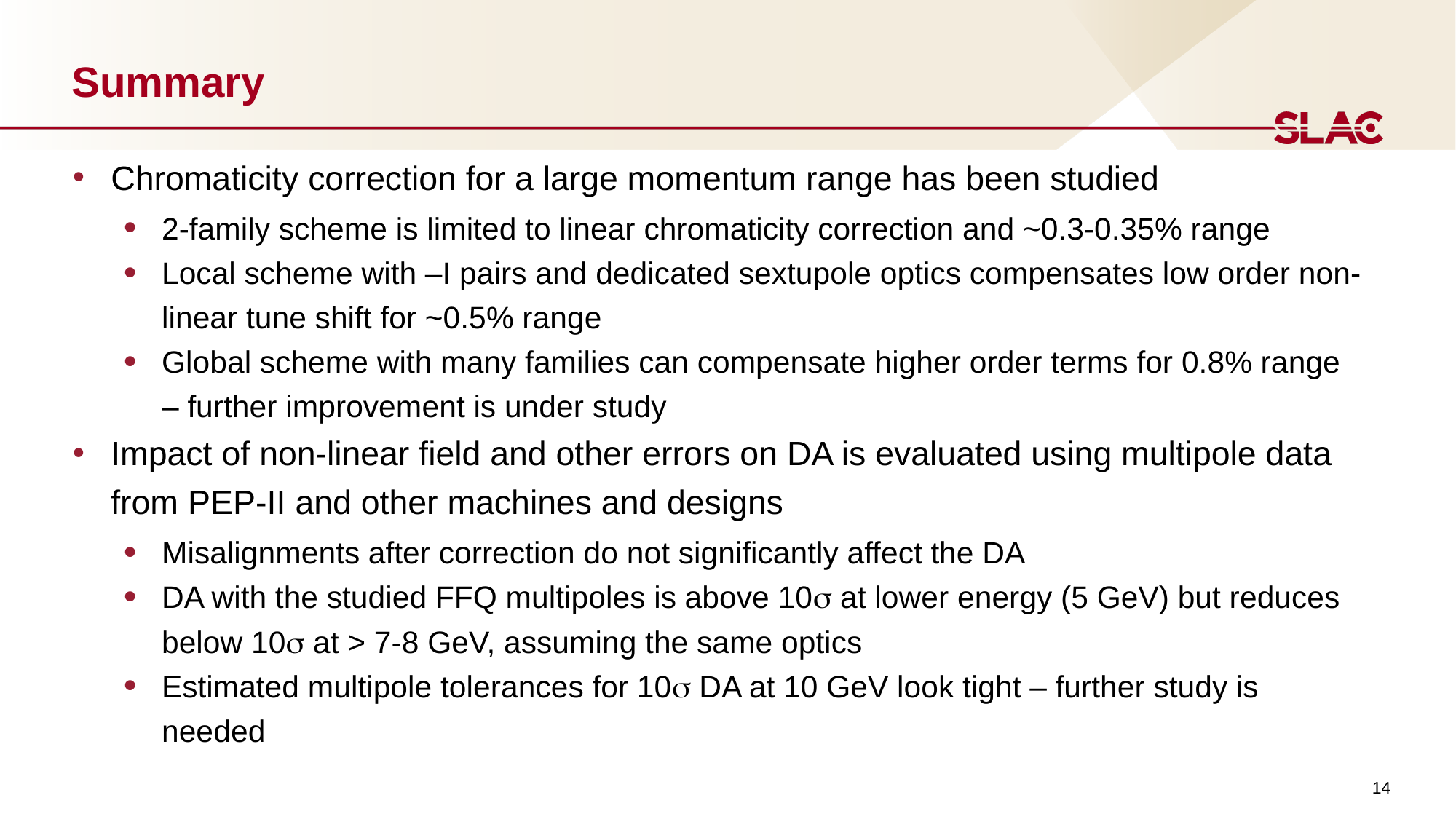

# Summary
Chromaticity correction for a large momentum range has been studied
2-family scheme is limited to linear chromaticity correction and ~0.3-0.35% range
Local scheme with –I pairs and dedicated sextupole optics compensates low order non-linear tune shift for ~0.5% range
Global scheme with many families can compensate higher order terms for 0.8% range – further improvement is under study
Impact of non-linear field and other errors on DA is evaluated using multipole data from PEP-II and other machines and designs
Misalignments after correction do not significantly affect the DA
DA with the studied FFQ multipoles is above 10σ at lower energy (5 GeV) but reduces below 10σ at > 7-8 GeV, assuming the same optics
Estimated multipole tolerances for 10σ DA at 10 GeV look tight – further study is needed

14